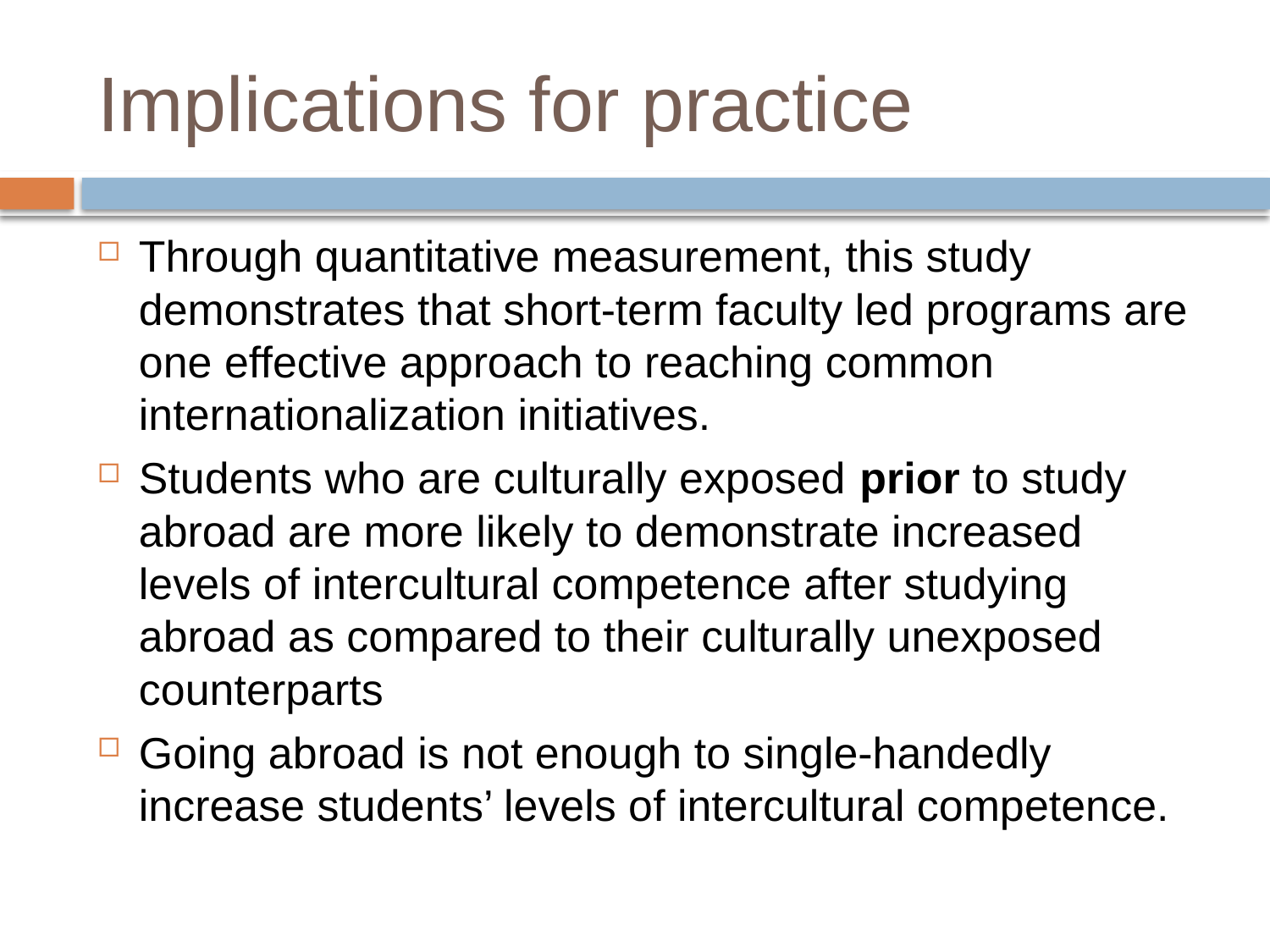

# Implications for practice
Through quantitative measurement, this study demonstrates that short-term faculty led programs are one effective approach to reaching common internationalization initiatives.
Students who are culturally exposed prior to study abroad are more likely to demonstrate increased levels of intercultural competence after studying abroad as compared to their culturally unexposed counterparts
Going abroad is not enough to single-handedly increase students’ levels of intercultural competence.